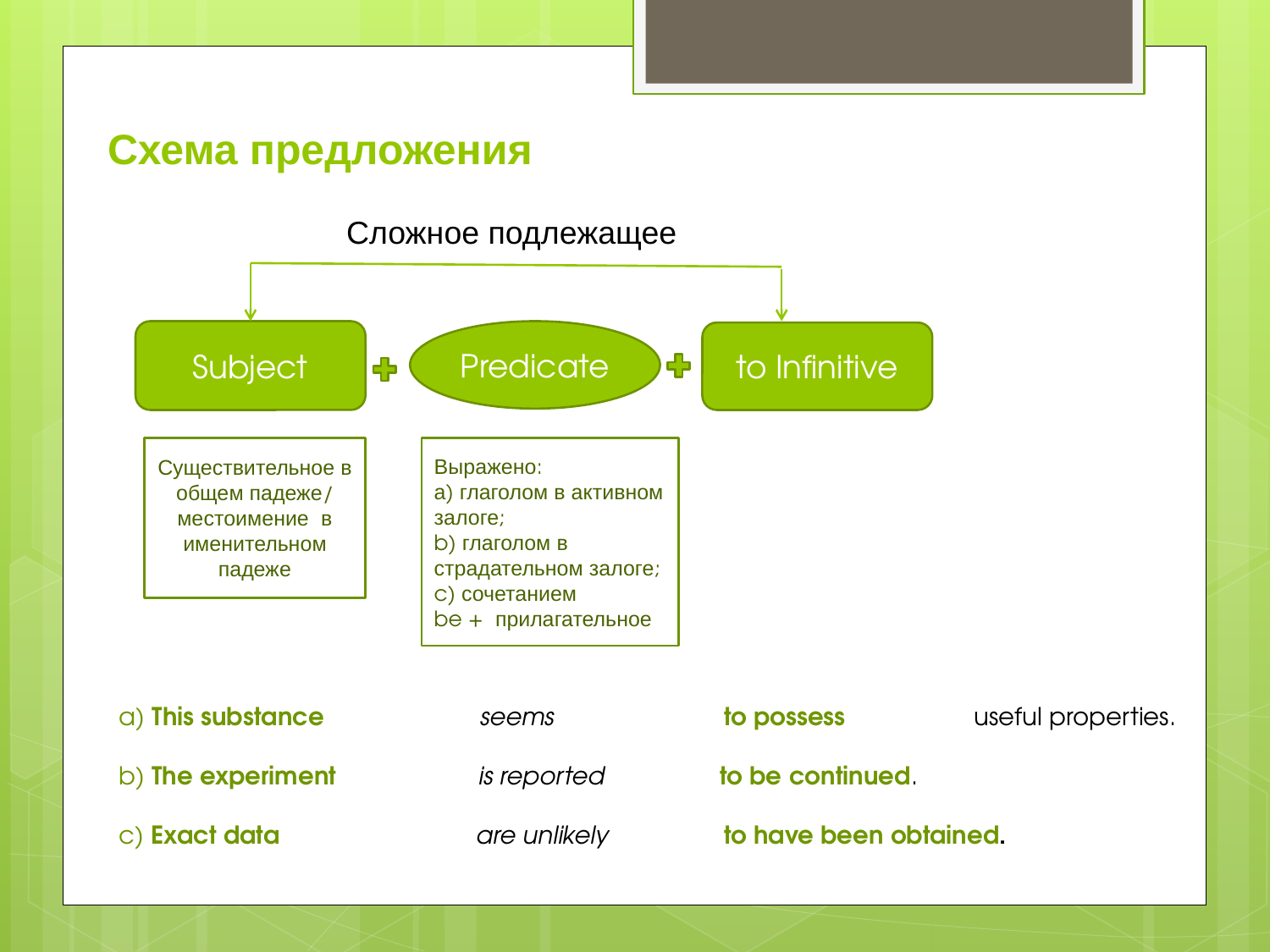

# Схема предложения
Сложное подлежащее
Subject
Predicate
to Infinitive

Существительное в общем падеже/ местоимение  в именительном падеже
Выражено:
а) глаголом в активном залоге;
b) глаголом в страдательном залоге;
c) сочетанием
be +  прилагательное
a) This substance                       seems                         to possess                   useful properties.

b) The experiment                     is reported                 to be continued.

c) Exact data                             are unlikely                 to have been obtained.